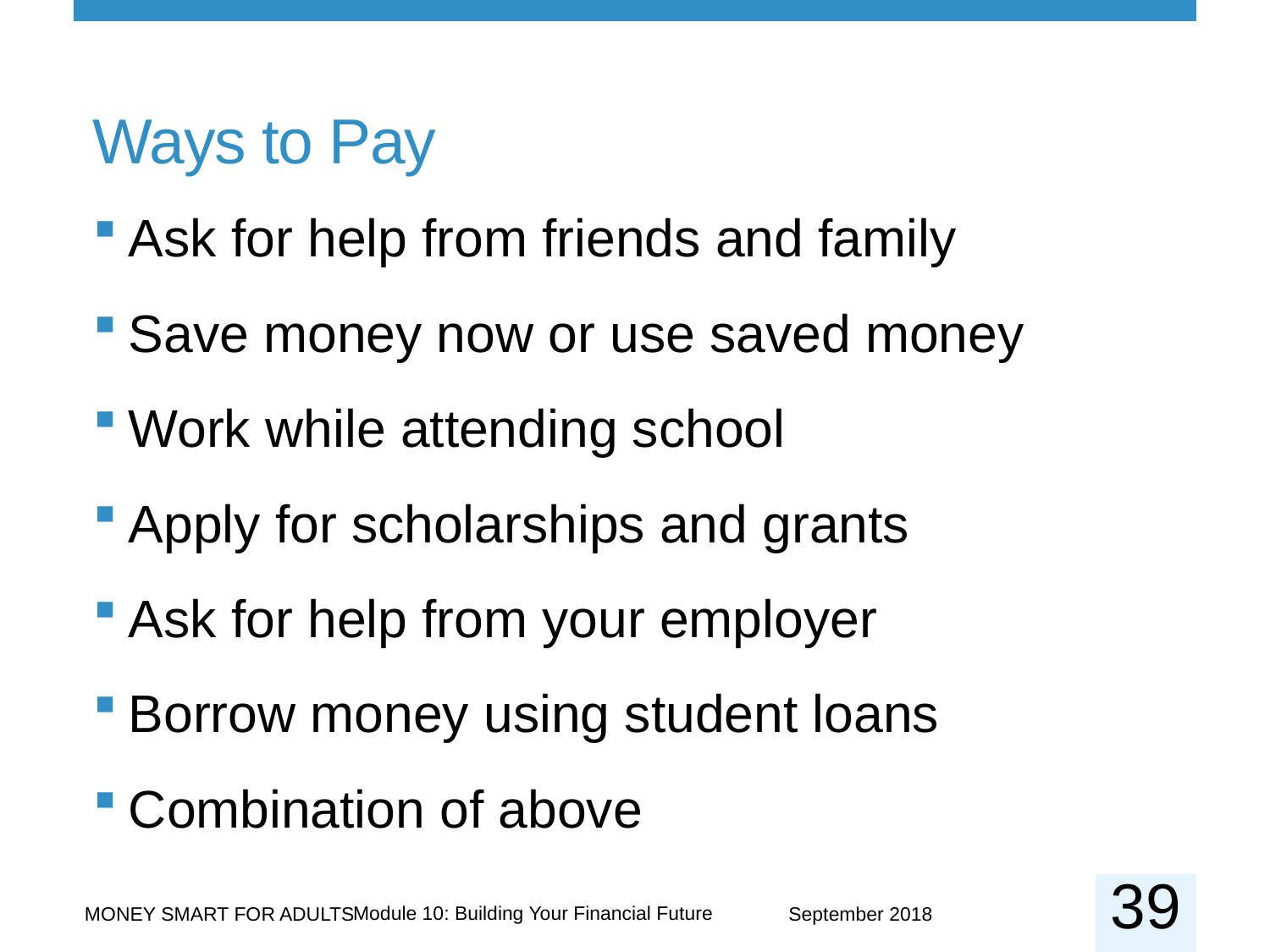

# Ways to Pay
Ask for help from friends and family
Save money now or use saved money
Work while attending school
Apply for scholarships and grants
Ask for help from your employer
Borrow money using student loans
Combination of above
39